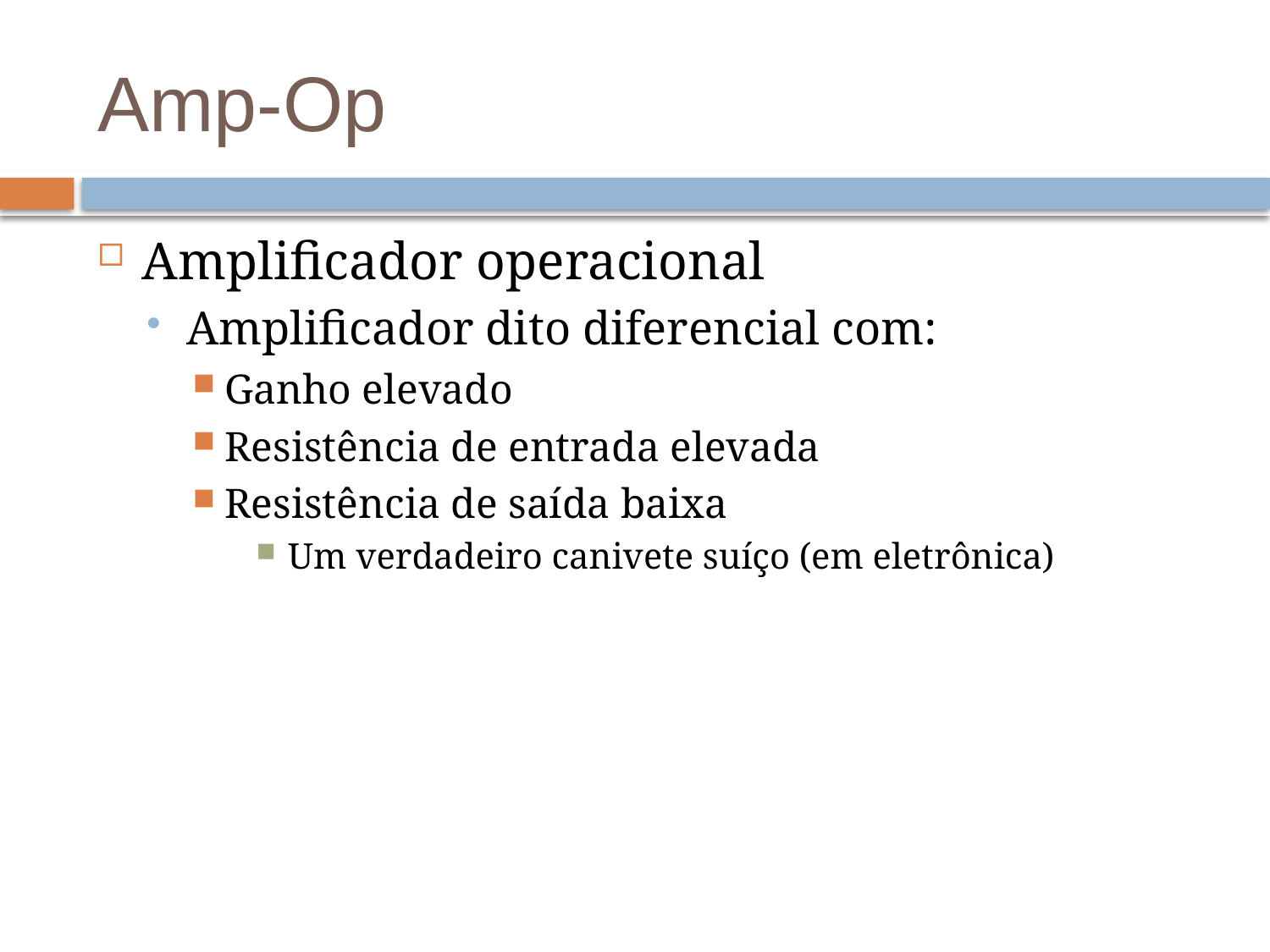

# Amp-Op
Amplificador operacional
Amplificador dito diferencial com:
Ganho elevado
Resistência de entrada elevada
Resistência de saída baixa
Um verdadeiro canivete suíço (em eletrônica)